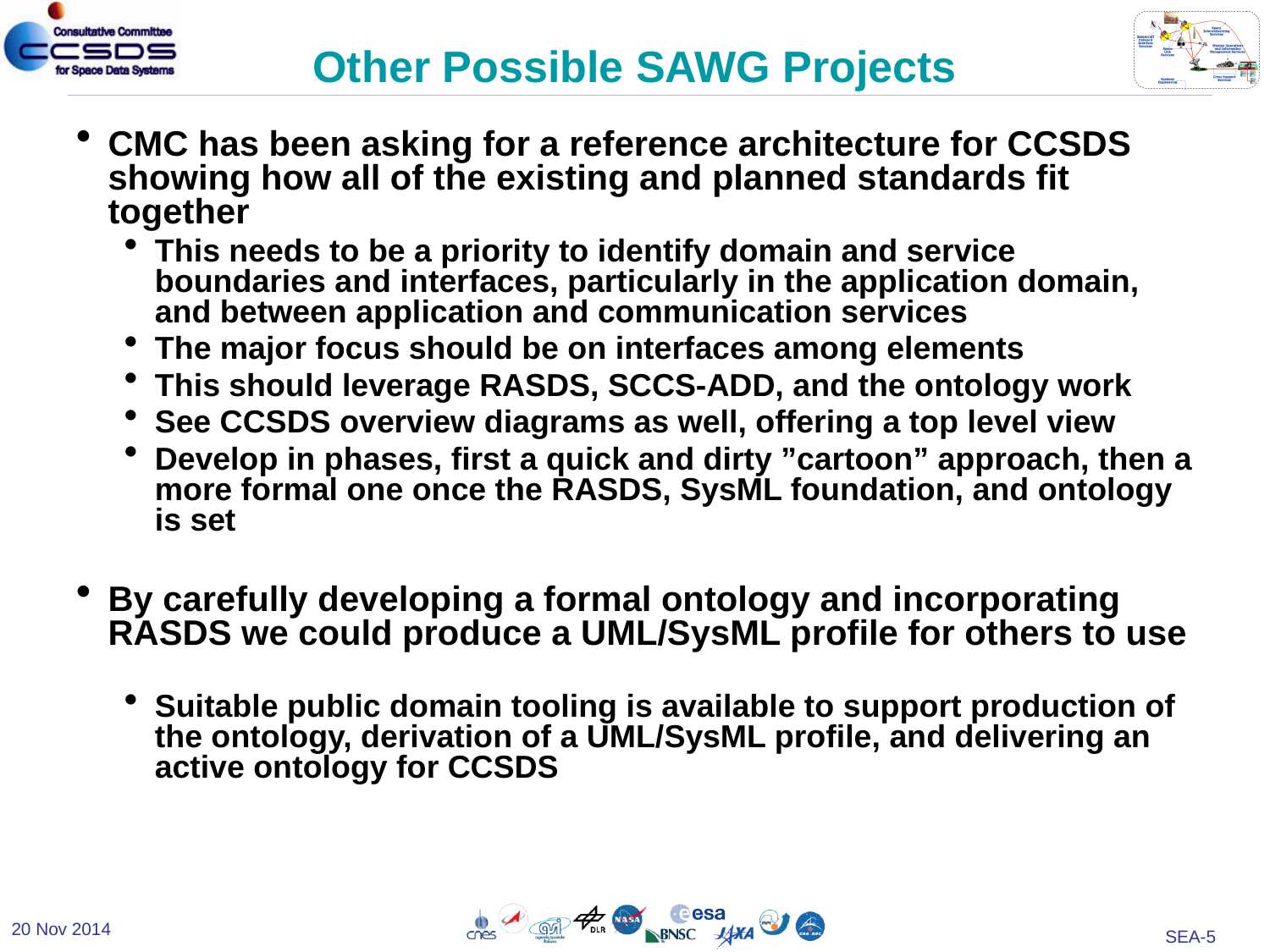

# Other Possible SAWG Projects
CMC has been asking for a reference architecture for CCSDS showing how all of the existing and planned standards fit together
This needs to be a priority to identify domain and service boundaries and interfaces, particularly in the application domain, and between application and communication services
The major focus should be on interfaces among elements
This should leverage RASDS, SCCS-ADD, and the ontology work
See CCSDS overview diagrams as well, offering a top level view
Develop in phases, first a quick and dirty ”cartoon” approach, then a more formal one once the RASDS, SysML foundation, and ontology is set

By carefully developing a formal ontology and incorporating RASDS we could produce a UML/SysML profile for others to use
Suitable public domain tooling is available to support production of the ontology, derivation of a UML/SysML profile, and delivering an active ontology for CCSDS

20 Nov 2014